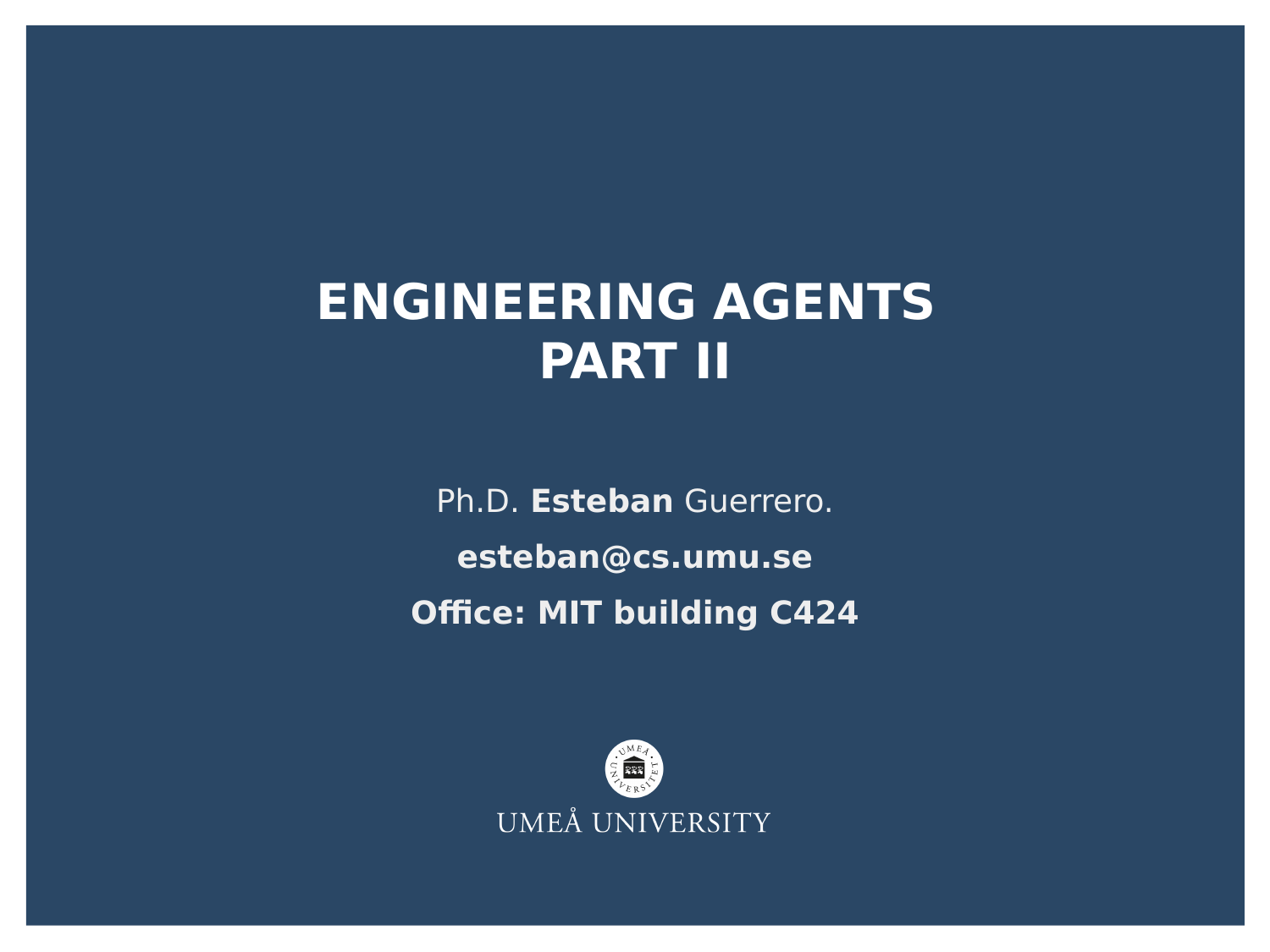

Engineering agents
Part II
Ph.D. Esteban Guerrero.
esteban@cs.umu.se
Office: MIT building C424